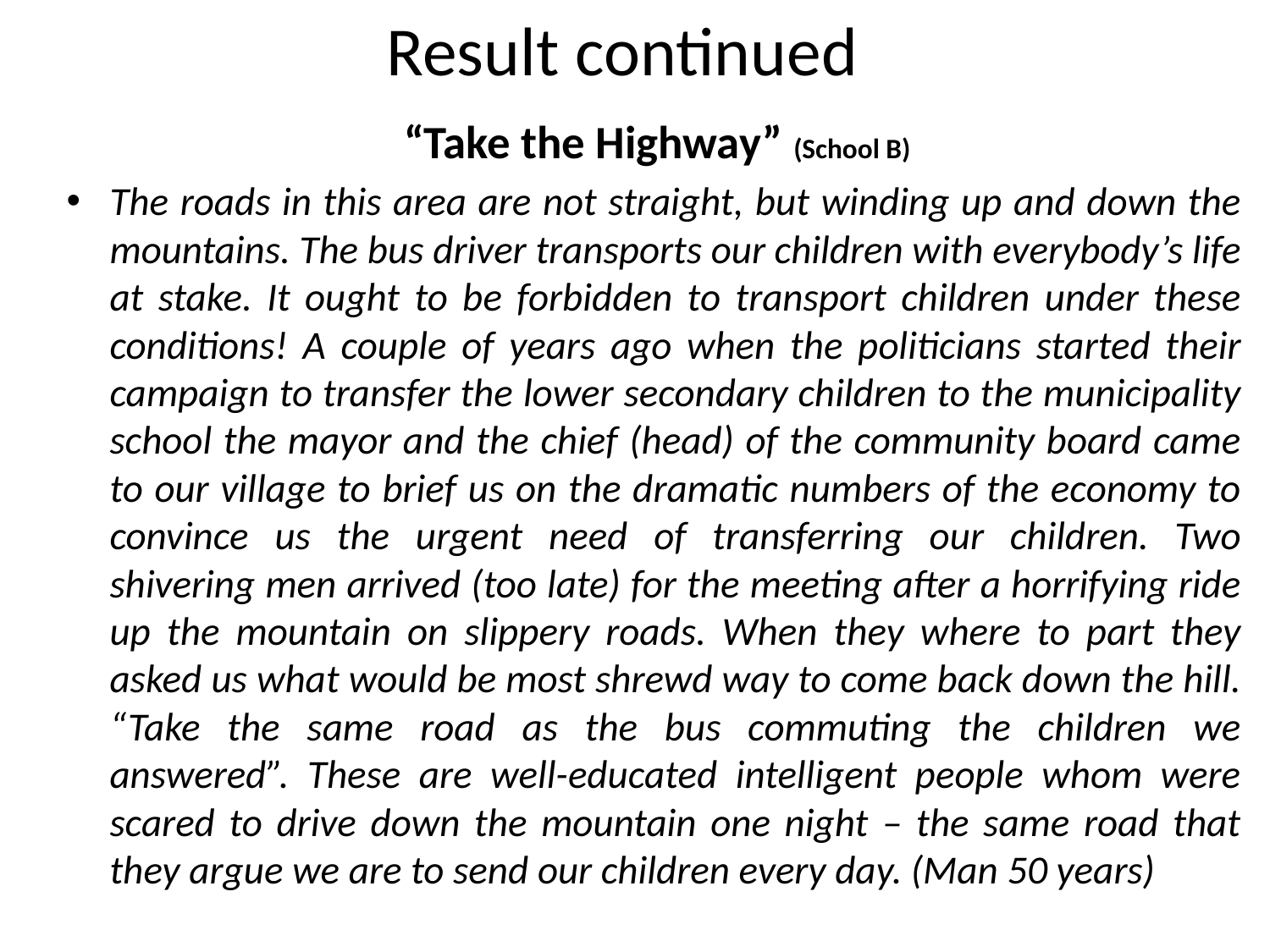

# Result continued
“Take the Highway” (School B)
The roads in this area are not straight, but winding up and down the mountains. The bus driver transports our children with everybody’s life at stake. It ought to be forbidden to transport children under these conditions! A couple of years ago when the politicians started their campaign to transfer the lower secondary children to the municipality school the mayor and the chief (head) of the community board came to our village to brief us on the dramatic numbers of the economy to convince us the urgent need of transferring our children. Two shivering men arrived (too late) for the meeting after a horrifying ride up the mountain on slippery roads. When they where to part they asked us what would be most shrewd way to come back down the hill. “Take the same road as the bus commuting the children we answered”. These are well-educated intelligent people whom were scared to drive down the mountain one night – the same road that they argue we are to send our children every day. (Man 50 years)